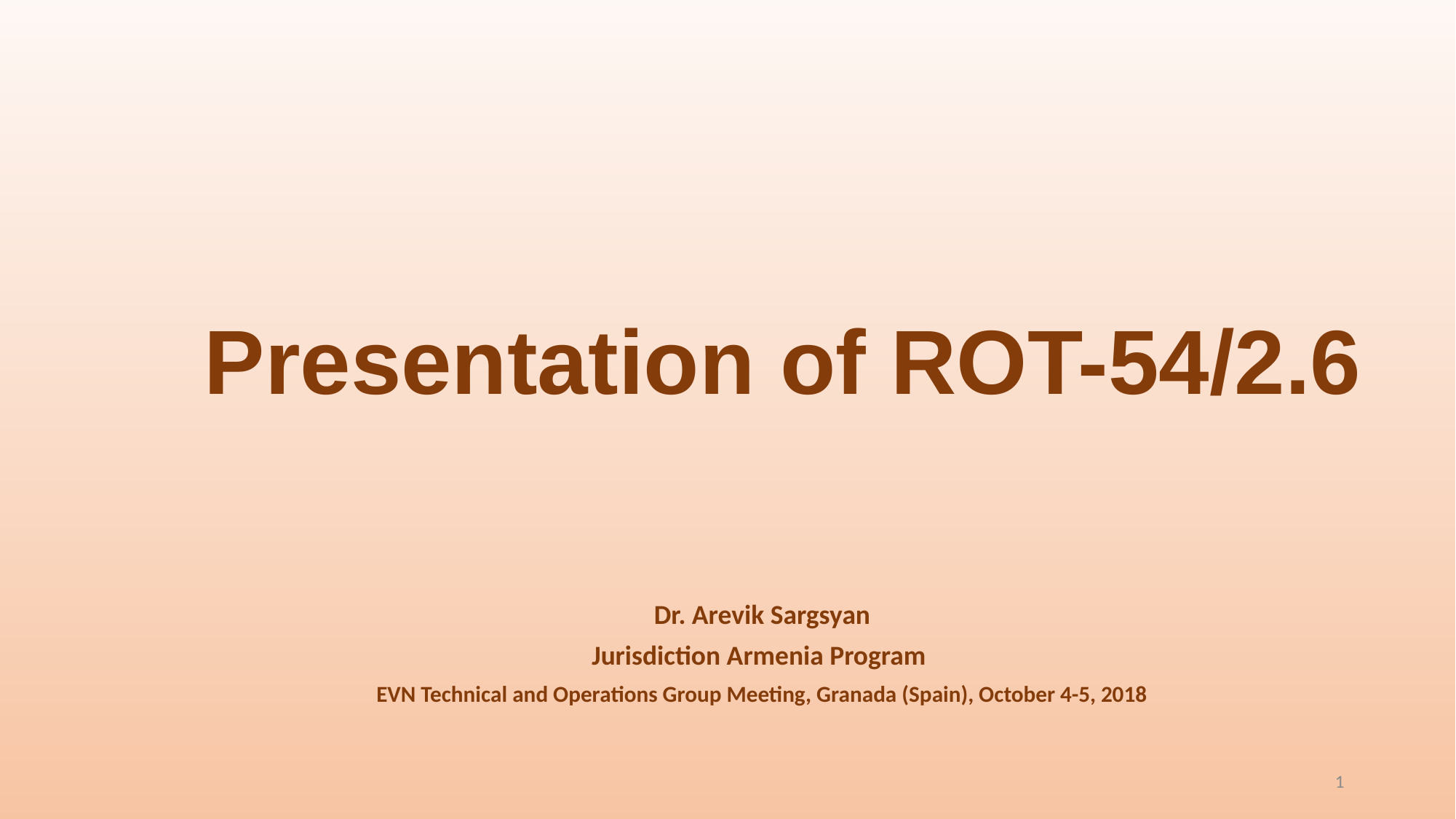

# Presentation of ROT-54/2.6
Dr. Arevik Sargsyan
Jurisdiction Armenia Program
EVN Technical and Operations Group Meeting, Granada (Spain), October 4-5, 2018

1